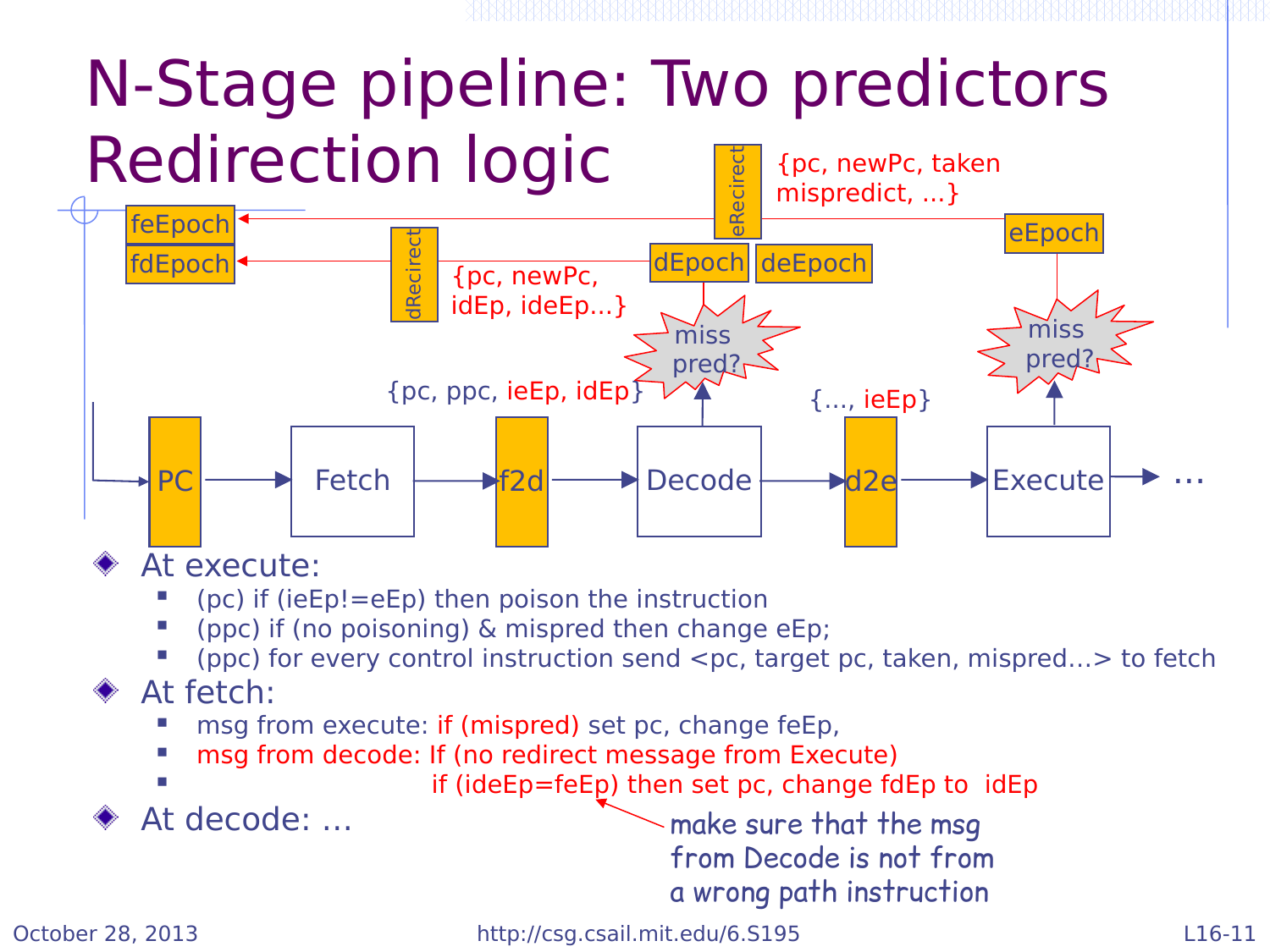

# N-Stage pipeline: Two predictors Redirection logic
{pc, newPc, taken mispredict, ...}
eRecirect
feEpoch
eEpoch

dEpoch
fdEpoch
dRecirect
deEpoch
{pc, newPc, idEp, ideEp...}

miss
pred?

miss
pred?
{pc, ppc, ieEp, idEp}
{..., ieEp}

d2e
Execute

PC
Fetch

f2d
Decode

...

At execute:
(pc) if (ieEp!=eEp) then poison the instruction
(ppc) if (no poisoning) & mispred then change eEp;
(ppc) for every control instruction send <pc, target pc, taken, mispred…> to fetch
At fetch:
msg from execute: if (mispred) set pc, change feEp,
msg from decode: If (no redirect message from Execute)
                              if (ideEp=feEp) then set pc, change fdEp to  idEp
At decode: …
make sure that the msg from Decode is not from a wrong path instruction
October 28, 2013
http://csg.csail.mit.edu/6.S195
L16-11